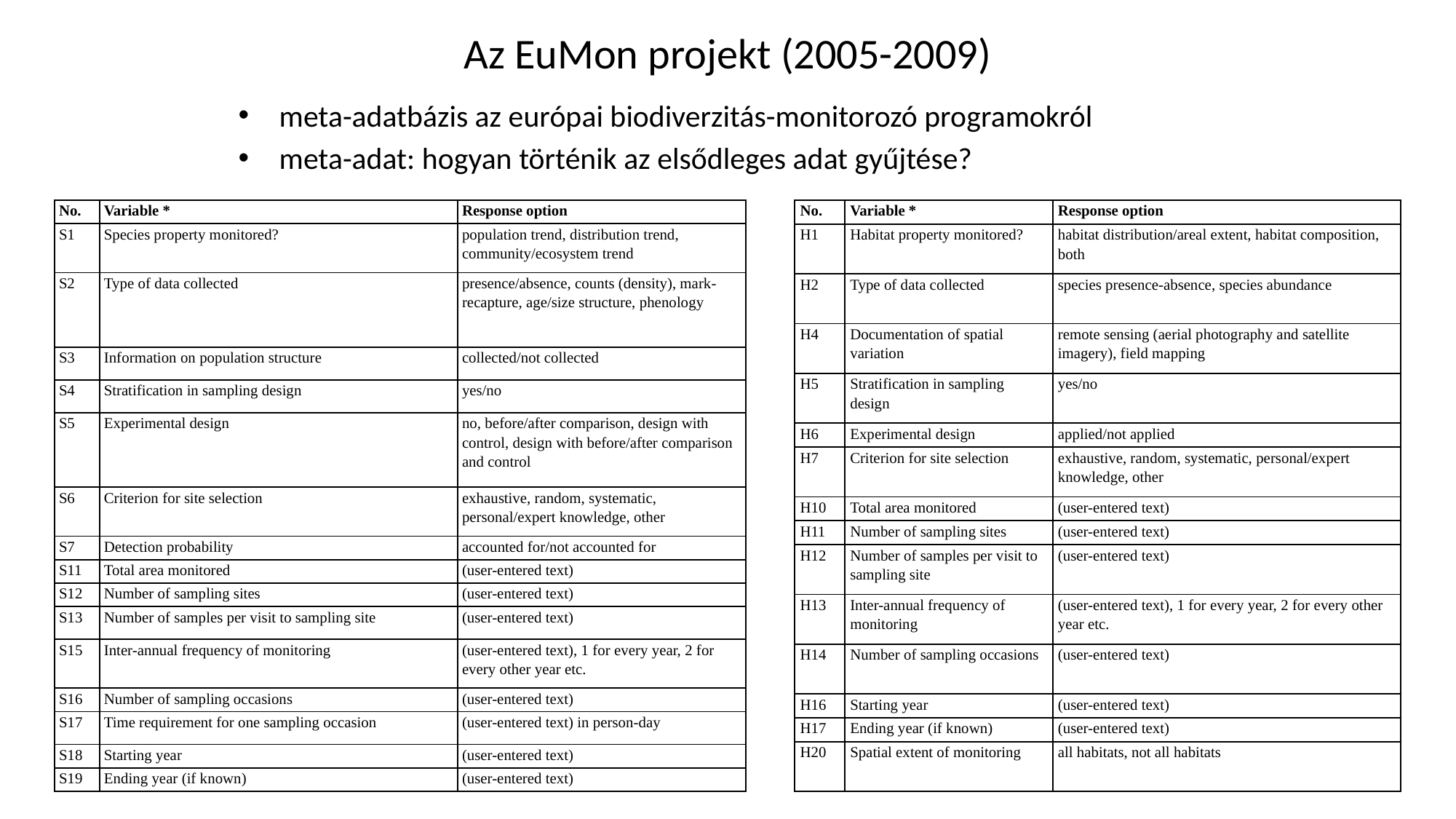

# Az EuMon projekt (2005-2009)
meta-adatbázis az európai biodiverzitás-monitorozó programokról
meta-adat: hogyan történik az elsődleges adat gyűjtése?
| No. | Variable \* | Response option |
| --- | --- | --- |
| S1 | Species property monitored? | population trend, distribution trend, community/ecosystem trend |
| S2 | Type of data collected | presence/absence, counts (density), mark-recapture, age/size structure, phenology |
| S3 | Information on population structure | collected/not collected |
| S4 | Stratification in sampling design | yes/no |
| S5 | Experimental design | no, before/after comparison, design with control, design with before/after comparison and control |
| S6 | Criterion for site selection | exhaustive, random, systematic, personal/expert knowledge, other |
| S7 | Detection probability | accounted for/not accounted for |
| S11 | Total area monitored | (user-entered text) |
| S12 | Number of sampling sites | (user-entered text) |
| S13 | Number of samples per visit to sampling site | (user-entered text) |
| S15 | Inter-annual frequency of monitoring | (user-entered text), 1 for every year, 2 for every other year etc. |
| S16 | Number of sampling occasions | (user-entered text) |
| S17 | Time requirement for one sampling occasion | (user-entered text) in person-day |
| S18 | Starting year | (user-entered text) |
| S19 | Ending year (if known) | (user-entered text) |
| No. | Variable \* | Response option |
| --- | --- | --- |
| H1 | Habitat property monitored? | habitat distribution/areal extent, habitat composition, both |
| H2 | Type of data collected | species presence-absence, species abundance |
| H4 | Documentation of spatial variation | remote sensing (aerial photography and satellite imagery), field mapping |
| H5 | Stratification in sampling design | yes/no |
| H6 | Experimental design | applied/not applied |
| H7 | Criterion for site selection | exhaustive, random, systematic, personal/expert knowledge, other |
| H10 | Total area monitored | (user-entered text) |
| H11 | Number of sampling sites | (user-entered text) |
| H12 | Number of samples per visit to sampling site | (user-entered text) |
| H13 | Inter-annual frequency of monitoring | (user-entered text), 1 for every year, 2 for every other year etc. |
| H14 | Number of sampling occasions | (user-entered text) |
| H16 | Starting year | (user-entered text) |
| H17 | Ending year (if known) | (user-entered text) |
| H20 | Spatial extent of monitoring | all habitats, not all habitats |